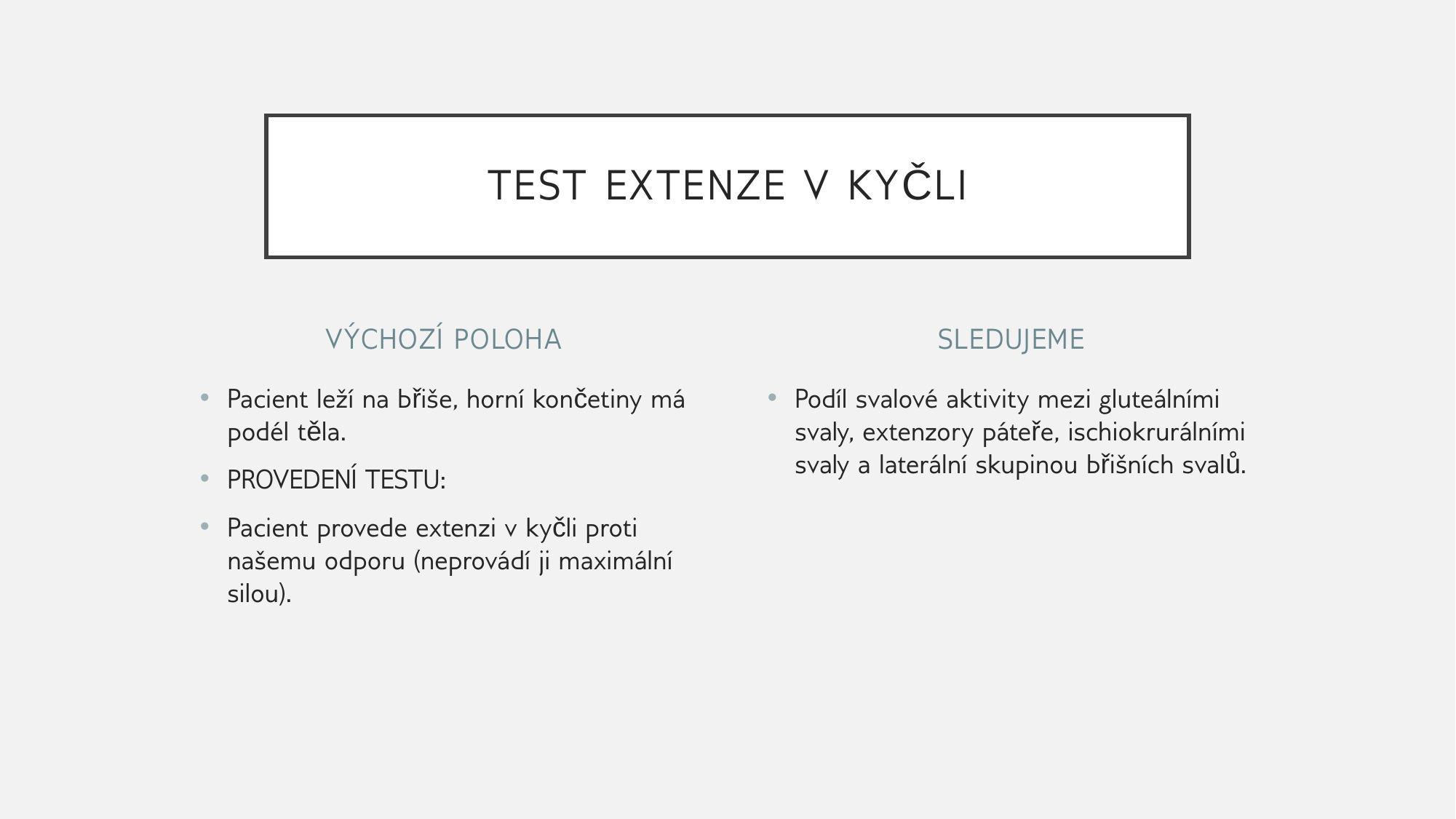

# Test extenze v kyčli
Výchozí poloha
sLEDUJEME
Pacient leží na břiše, horní končetiny má podél těla.
PROVEDENÍ TESTU:
Pacient provede extenzi v kyčli proti našemu odporu (neprovádí ji maximální silou).

Podíl svalové aktivity mezi gluteálními svaly, extenzory páteře, ischiokrurálními svaly a laterální skupinou břišních svalů.